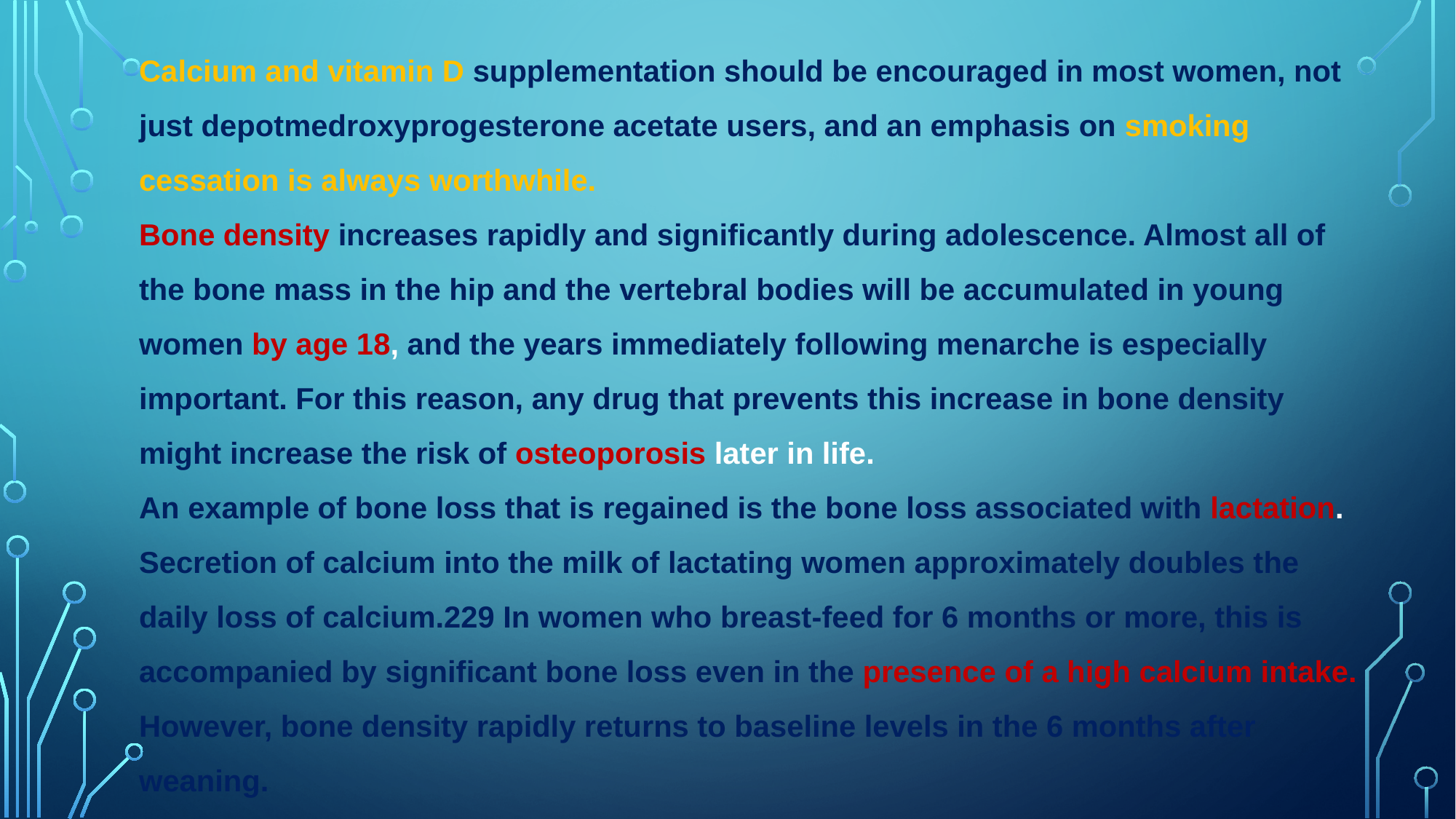

Calcium and vitamin D supplementation should be encouraged in most women, not just depotmedroxyprogesterone acetate users, and an emphasis on smoking cessation is always worthwhile.
Bone density increases rapidly and significantly during adolescence. Almost all of the bone mass in the hip and the vertebral bodies will be accumulated in young women by age 18, and the years immediately following menarche is especially important. For this reason, any drug that prevents this increase in bone density might increase the risk of osteoporosis later in life.
An example of bone loss that is regained is the bone loss associated with lactation. Secretion of calcium into the milk of lactating women approximately doubles the daily loss of calcium.229 In women who breast-feed for 6 months or more, this is accompanied by significant bone loss even in the presence of a high calcium intake. However, bone density rapidly returns to baseline levels in the 6 months after weaning.
At the present time, in our view, the concern over bone loss should not be a reason to avoid this method of contraception, and there is no need to impose a time limit on duration of use.